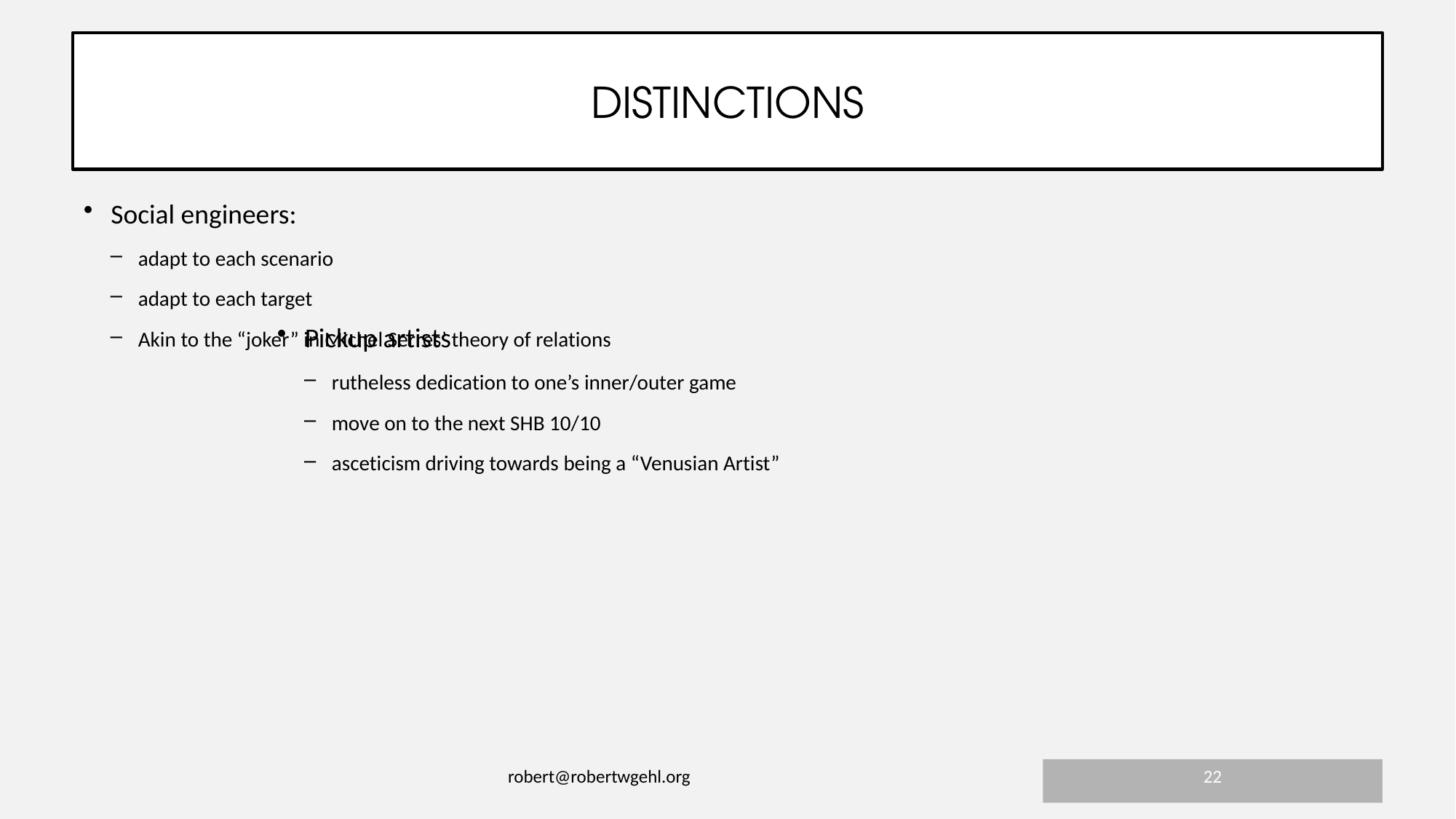

22
robert@robertwgehl.org
# distinctions
Social engineers:
adapt to each scenario
adapt to each target
Akin to the “joker” in Michel Serres’ theory of relations

Pickup artists
rutheless dedication to one’s inner/outer game
move on to the next SHB 10/10
asceticism driving towards being a “Venusian Artist”